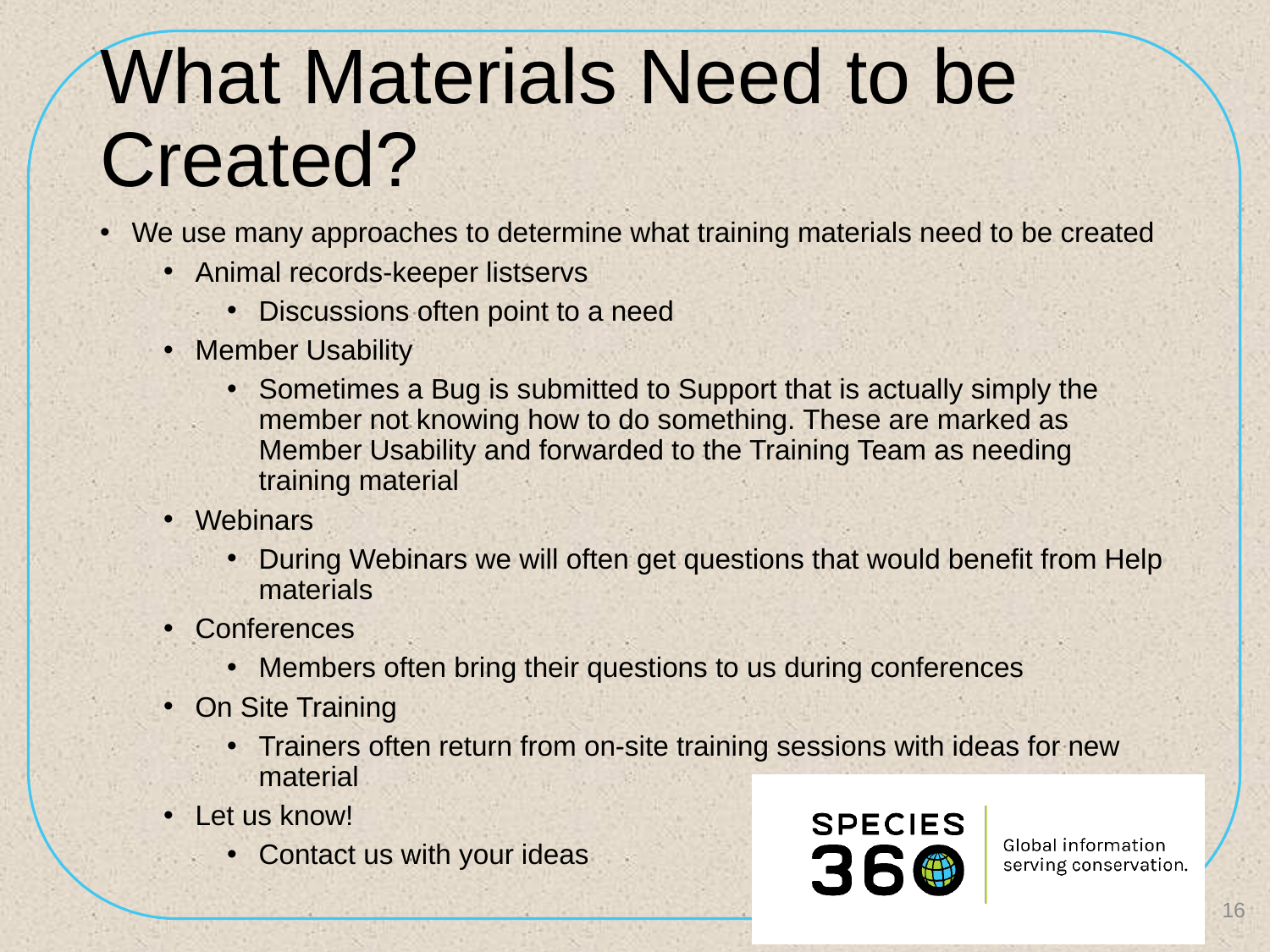

# What Materials Need to be Created?
We use many approaches to determine what training materials need to be created
Animal records-keeper listservs
Discussions often point to a need
Member Usability
Sometimes a Bug is submitted to Support that is actually simply the member not knowing how to do something. These are marked as Member Usability and forwarded to the Training Team as needing training material
Webinars
During Webinars we will often get questions that would benefit from Help materials
Conferences
Members often bring their questions to us during conferences
On Site Training
Trainers often return from on-site training sessions with ideas for new material
Let us know!
Contact us with your ideas
16